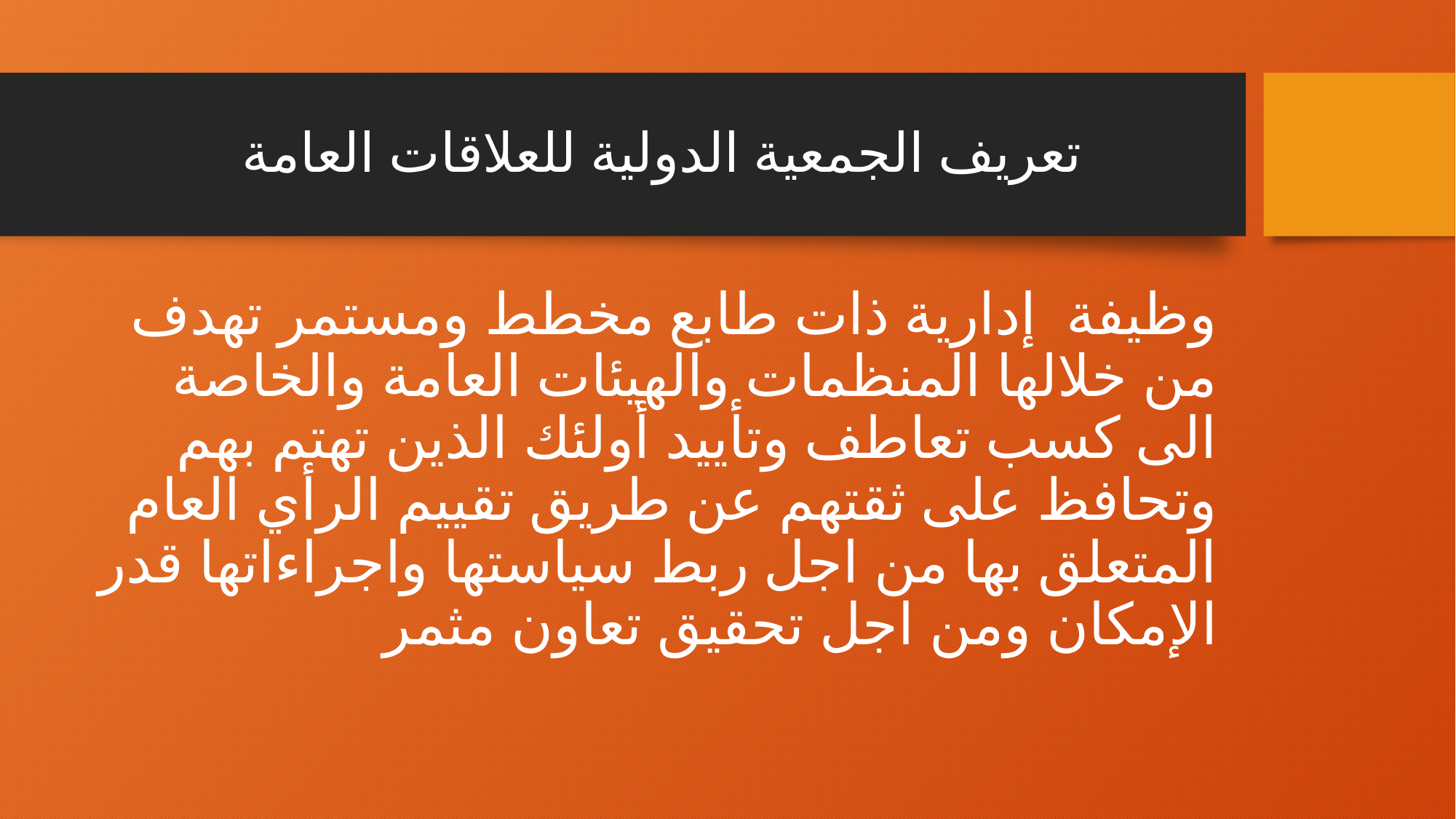

# تعريف الجمعية الدولية للعلاقات العامة
وظيفة  إدارية ذات طابع مخطط ومستمر تهدف من خلالها المنظمات والهيئات العامة والخاصة الى كسب تعاطف وتأييد أولئك الذين تهتم بهم وتحافظ على ثقتهم عن طريق تقييم الرأي العام المتعلق بها من اجل ربط سياستها واجراءاتها قدر الإمكان ومن اجل تحقيق تعاون مثمر